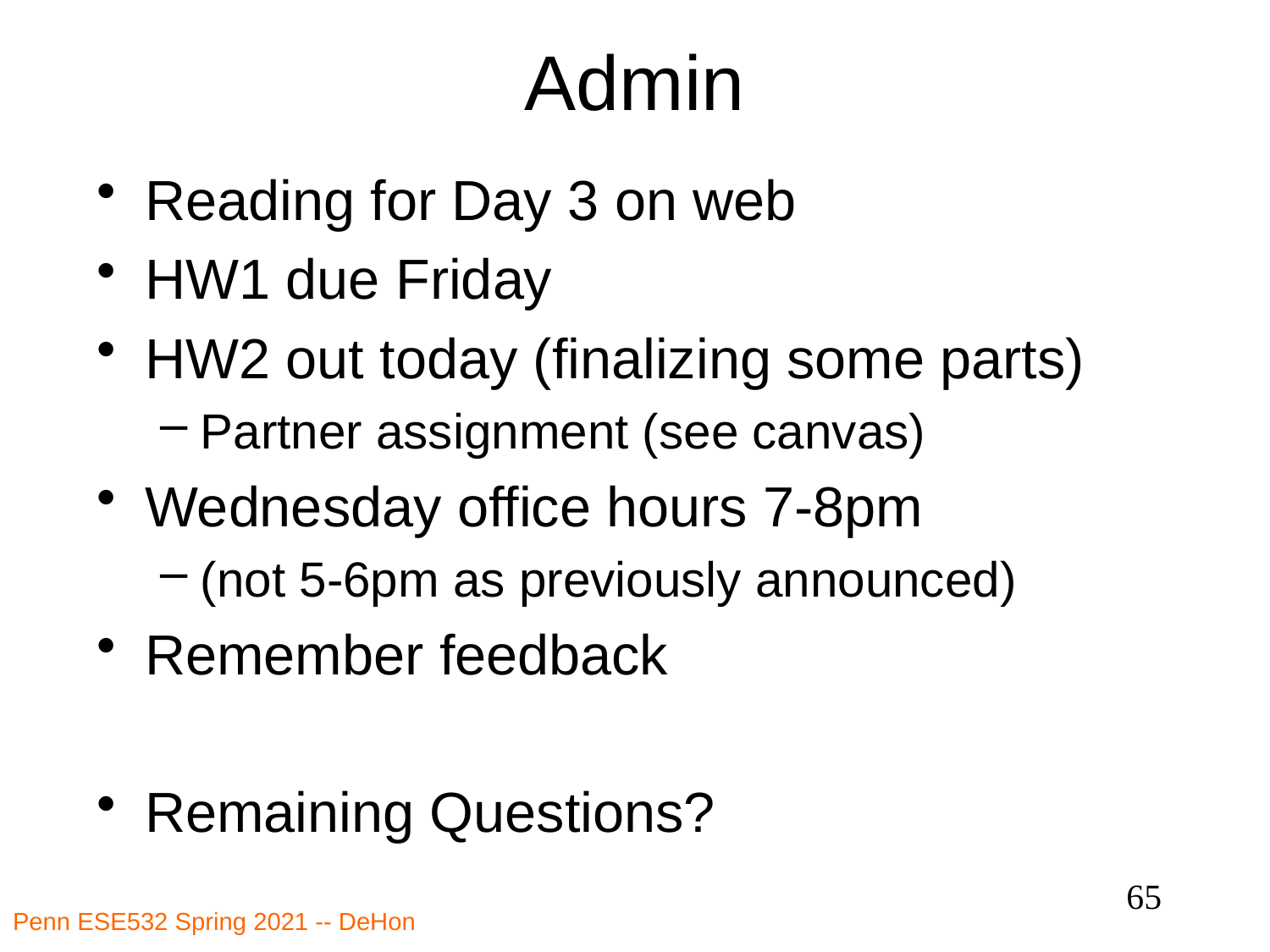

# Admin
Reading for Day 3 on web
HW1 due Friday
HW2 out today (finalizing some parts)
Partner assignment (see canvas)
Wednesday office hours 7-8pm
(not 5-6pm as previously announced)
Remember feedback

Remaining Questions?
65
Penn ESE532 Spring 2021 -- DeHon